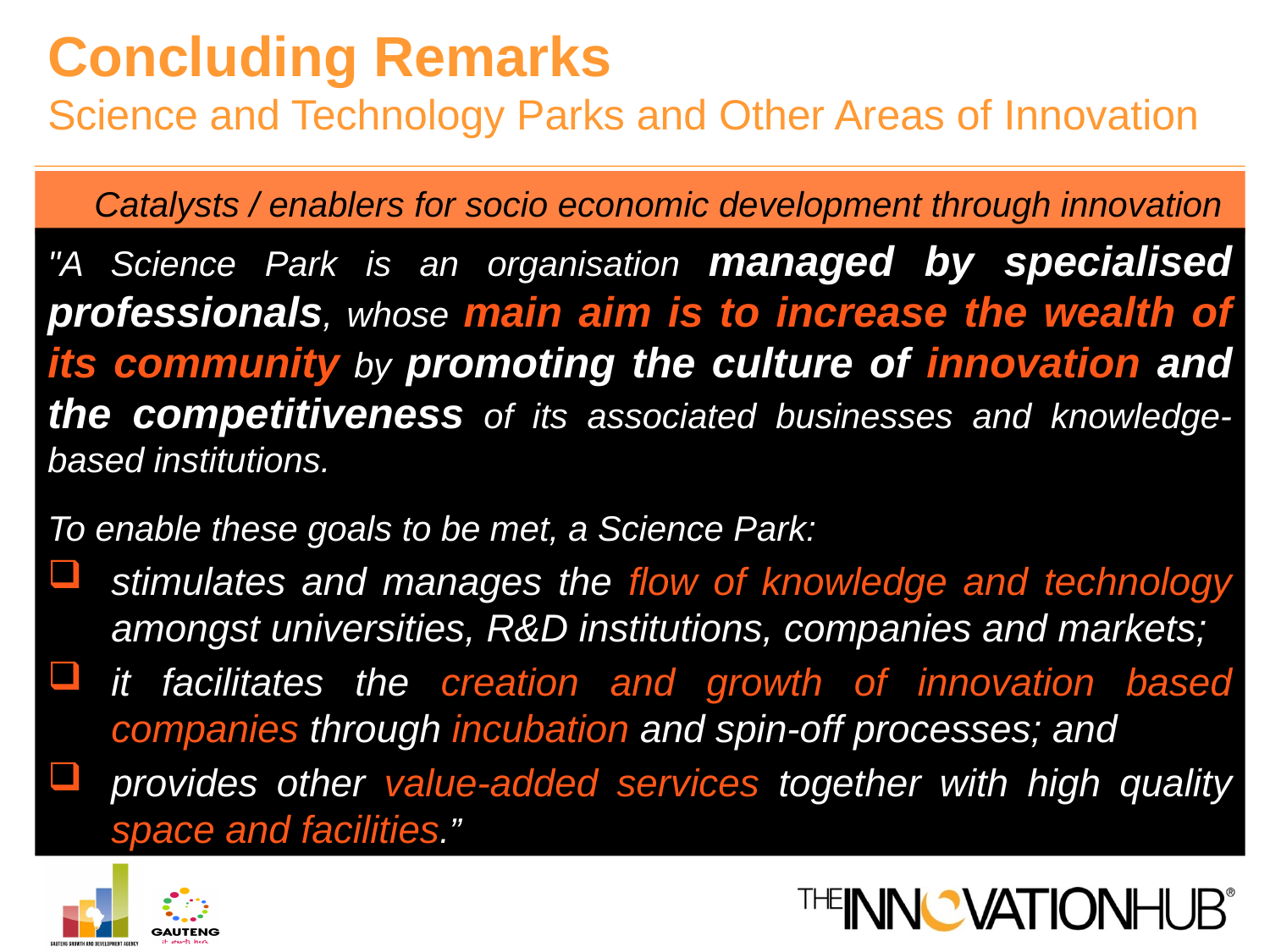

# Concluding Remarks Science and Technology Parks and Other Areas of Innovation
Catalysts / enablers for socio economic development through innovation
"A Science Park is an organisation managed by specialised professionals, whose main aim is to increase the wealth of its community by promoting the culture of innovation and the competitiveness of its associated businesses and knowledge-based institutions.

To enable these goals to be met, a Science Park:
stimulates and manages the flow of knowledge and technology amongst universities, R&D institutions, companies and markets;
it facilitates the creation and growth of innovation based companies through incubation and spin-off processes; and
provides other value-added services together with high quality space and facilities.”